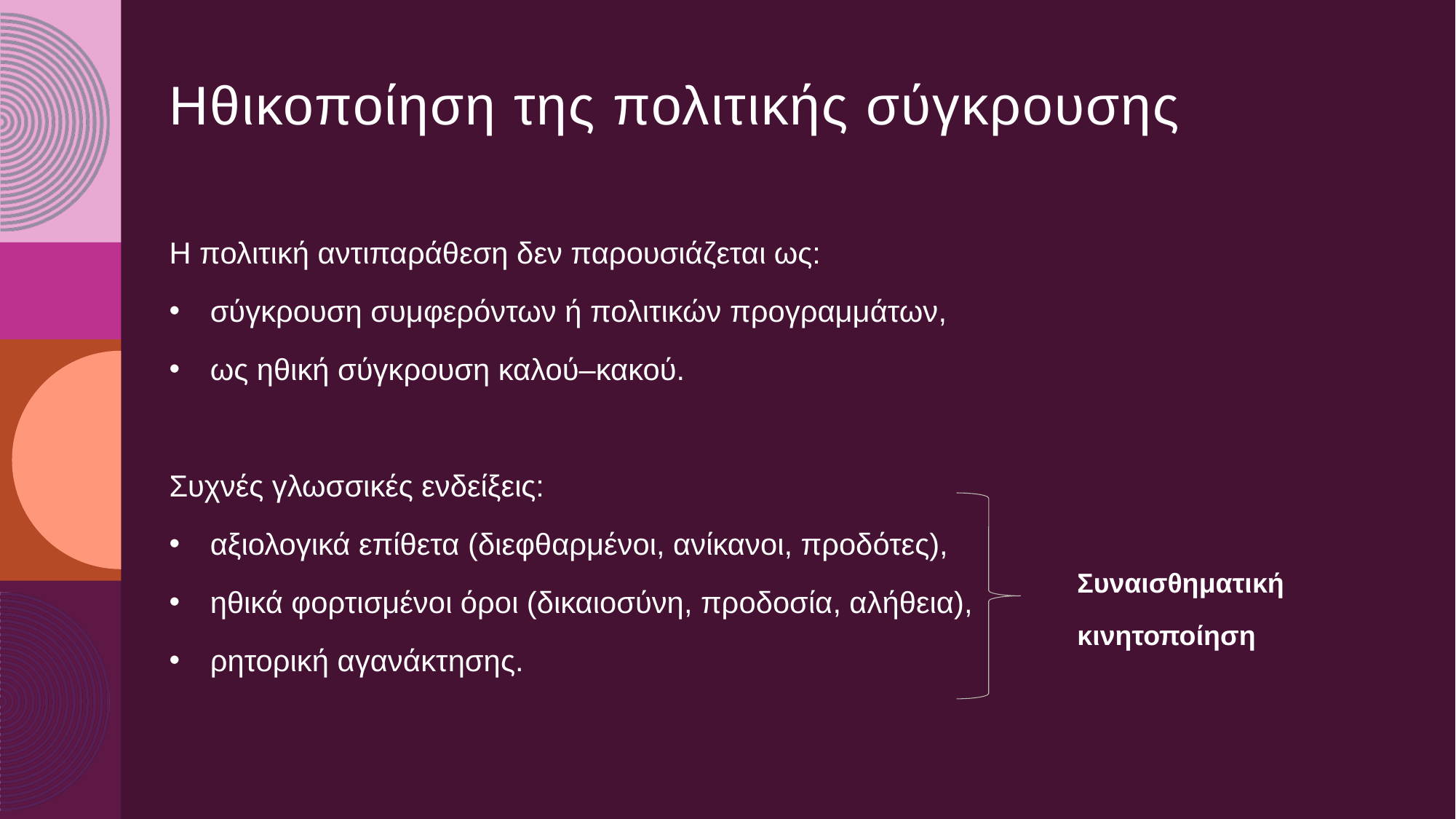

Ηθικοποίηση της πολιτικής σύγκρουσης
Η πολιτική αντιπαράθεση δεν παρουσιάζεται ως:
σύγκρουση συμφερόντων ή πολιτικών προγραμμάτων,
ως ηθική σύγκρουση καλού–κακού.

Συχνές γλωσσικές ενδείξεις:
αξιολογικά επίθετα (διεφθαρμένοι, ανίκανοι, προδότες),
ηθικά φορτισμένοι όροι (δικαιοσύνη, προδοσία, αλήθεια),
ρητορική αγανάκτησης.

Συναισθηματική
κινητοποίηση